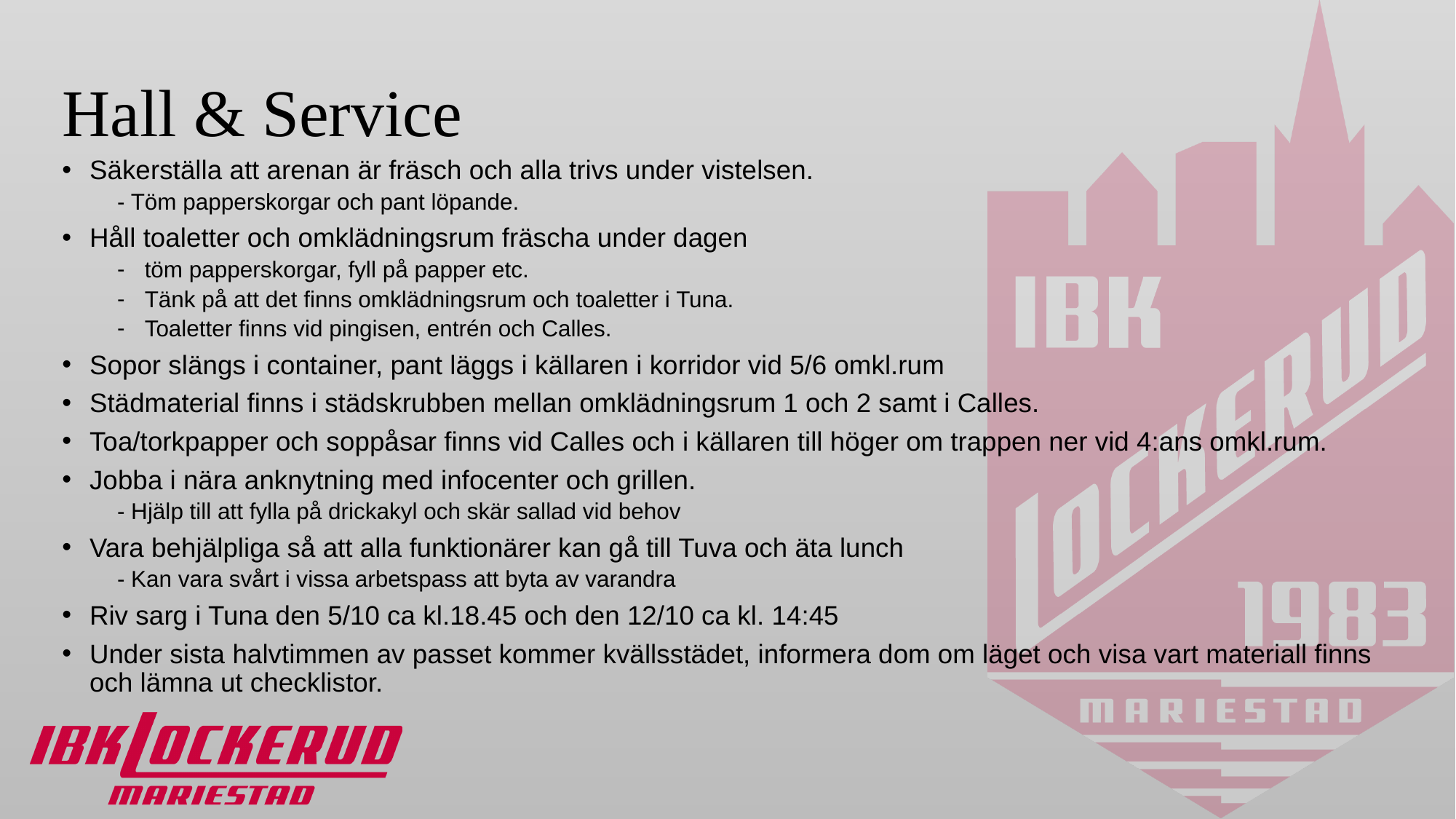

# Hall & Service
Säkerställa att arenan är fräsch och alla trivs under vistelsen.
- Töm papperskorgar och pant löpande.
Håll toaletter och omklädningsrum fräscha under dagen
töm papperskorgar, fyll på papper etc.
Tänk på att det finns omklädningsrum och toaletter i Tuna.
Toaletter finns vid pingisen, entrén och Calles.
Sopor slängs i container, pant läggs i källaren i korridor vid 5/6 omkl.rum
Städmaterial finns i städskrubben mellan omklädningsrum 1 och 2 samt i Calles.
Toa/torkpapper och soppåsar finns vid Calles och i källaren till höger om trappen ner vid 4:ans omkl.rum.
Jobba i nära anknytning med infocenter och grillen.
- Hjälp till att fylla på drickakyl och skär sallad vid behov
Vara behjälpliga så att alla funktionärer kan gå till Tuva och äta lunch
- Kan vara svårt i vissa arbetspass att byta av varandra
Riv sarg i Tuna den 5/10 ca kl.18.45 och den 12/10 ca kl. 14:45
Under sista halvtimmen av passet kommer kvällsstädet, informera dom om läget och visa vart materiall finns och lämna ut checklistor.